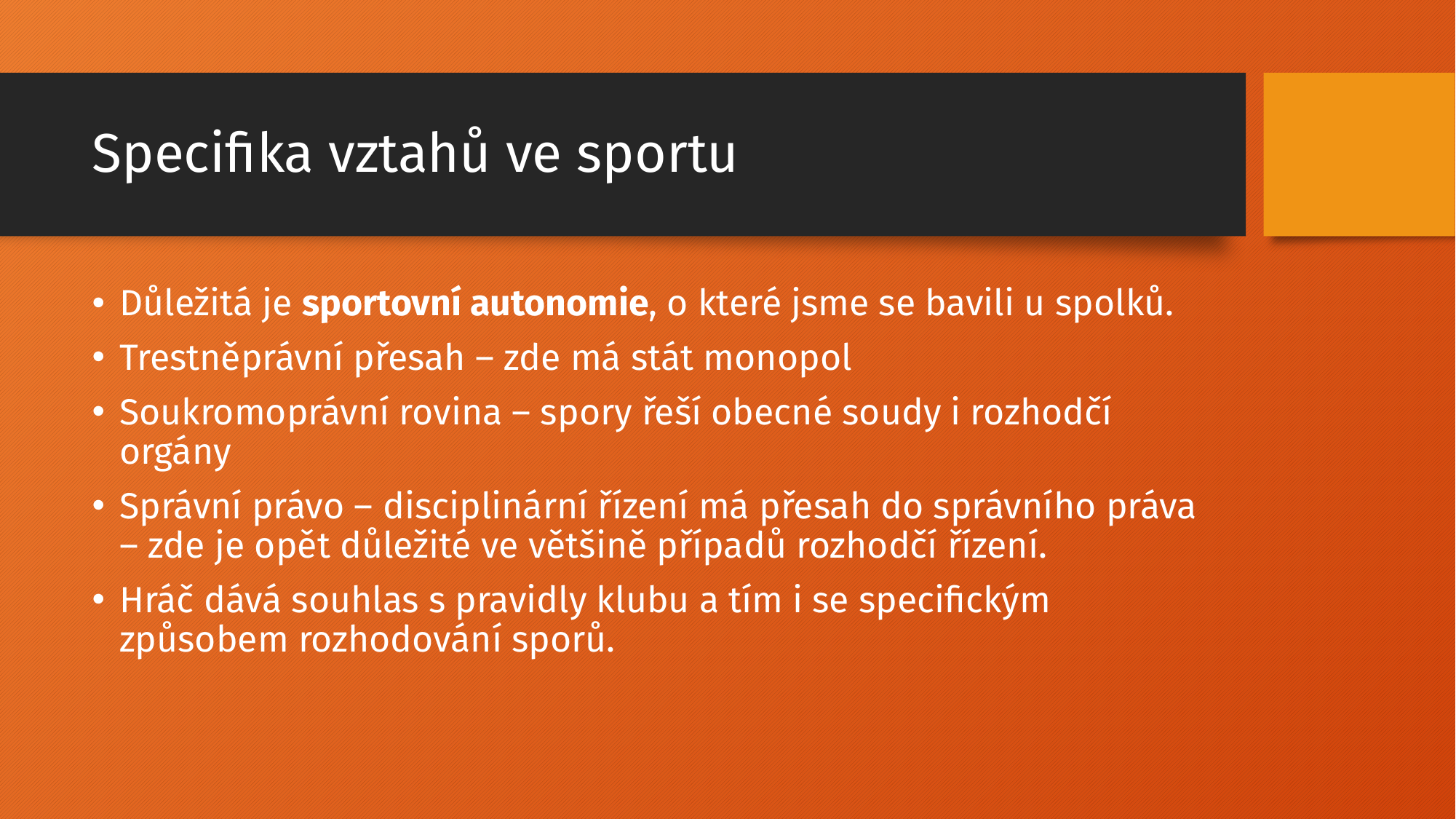

# Specifika vztahů ve sportu
Důležitá je sportovní autonomie, o které jsme se bavili u spolků.
Trestněprávní přesah – zde má stát monopol
Soukromoprávní rovina – spory řeší obecné soudy i rozhodčí orgány
Správní právo – disciplinární řízení má přesah do správního práva – zde je opět důležité ve většině případů rozhodčí řízení.
Hráč dává souhlas s pravidly klubu a tím i se specifickým způsobem rozhodování sporů.